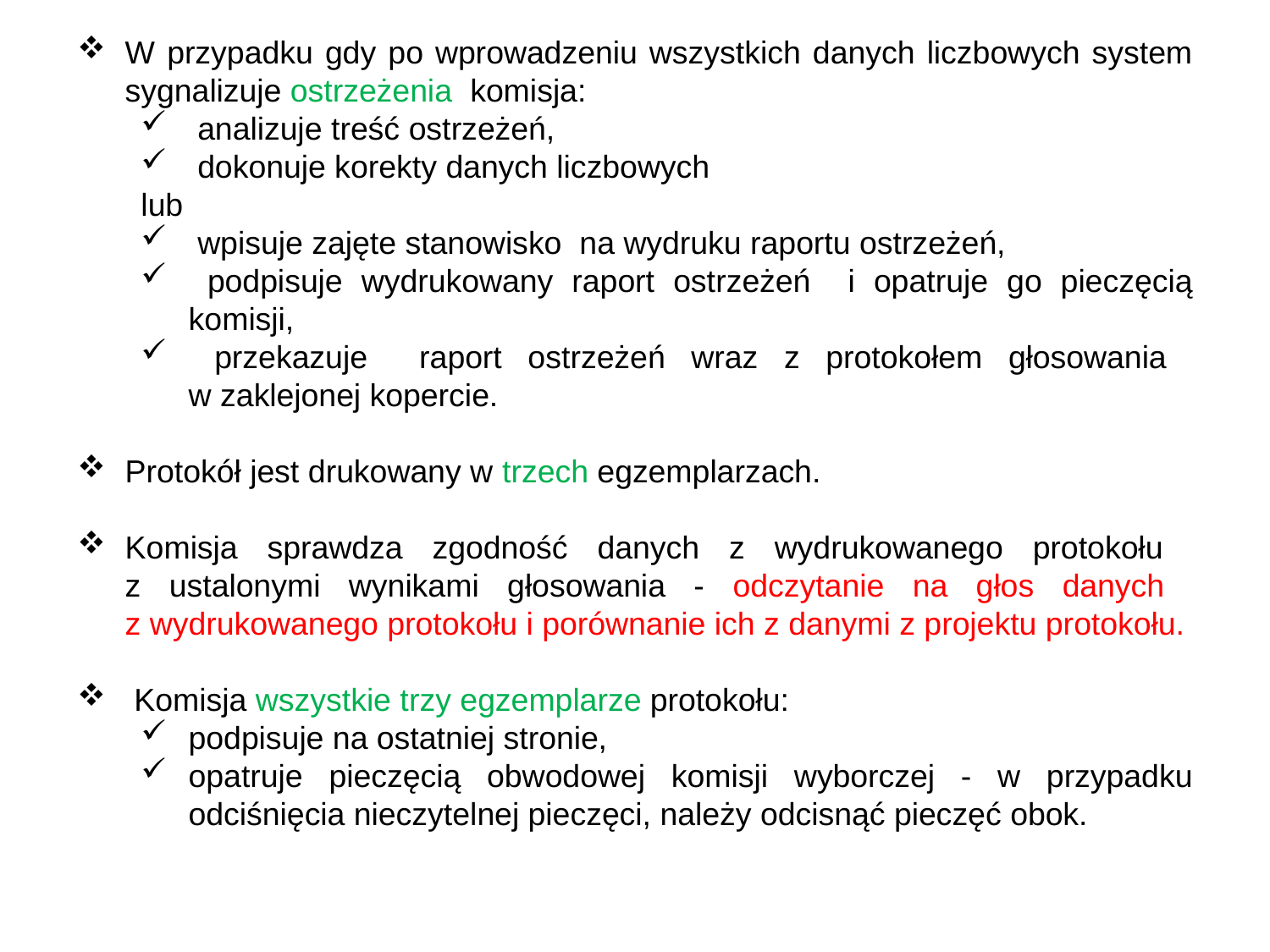

W przypadku gdy po wprowadzeniu wszystkich danych liczbowych system sygnalizuje ostrzeżenia  komisja:
 analizuje treść ostrzeżeń,
 dokonuje korekty danych liczbowych
lub
 wpisuje zajęte stanowisko  na wydruku raportu ostrzeżeń,
 podpisuje wydrukowany raport ostrzeżeń  i opatruje go pieczęcią komisji,
 przekazuje  raport ostrzeżeń wraz z protokołem głosowania
w zaklejonej kopercie.

Protokół jest drukowany w trzech egzemplarzach.

Komisja sprawdza zgodność danych z wydrukowanego protokołu
z ustalonymi wynikami głosowania - odczytanie na głos danych
z wydrukowanego protokołu i porównanie ich z danymi z projektu protokołu.

 Komisja wszystkie trzy egzemplarze protokołu:
podpisuje na ostatniej stronie,
opatruje pieczęcią obwodowej komisji wyborczej - w przypadku odciśnięcia nieczytelnej pieczęci, należy odcisnąć pieczęć obok.